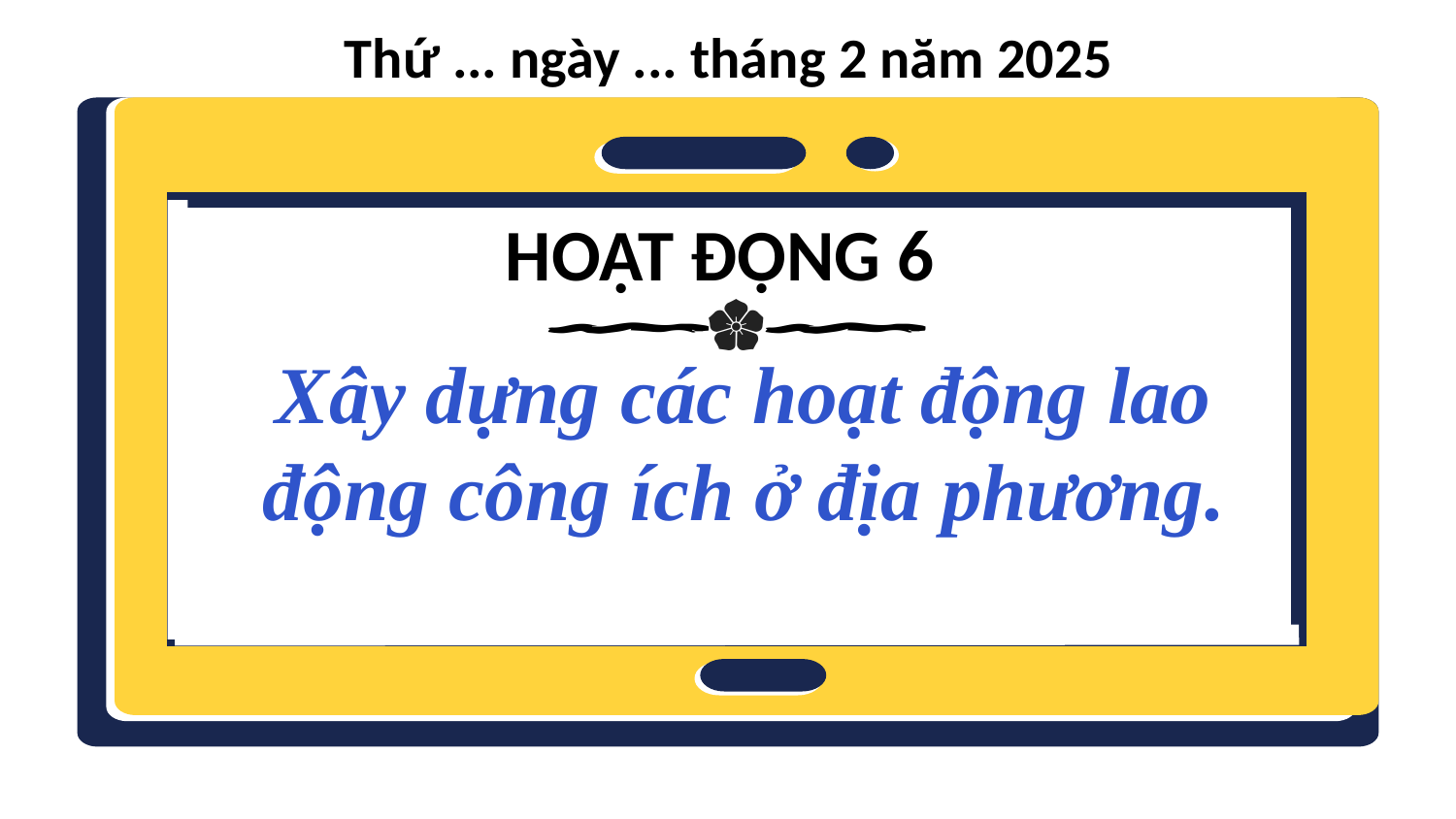

Thứ ... ngày ... tháng 2 năm 2025

HOẠT ĐỘNG 6

Xây dựng các hoạt động lao động công ích ở địa phương.